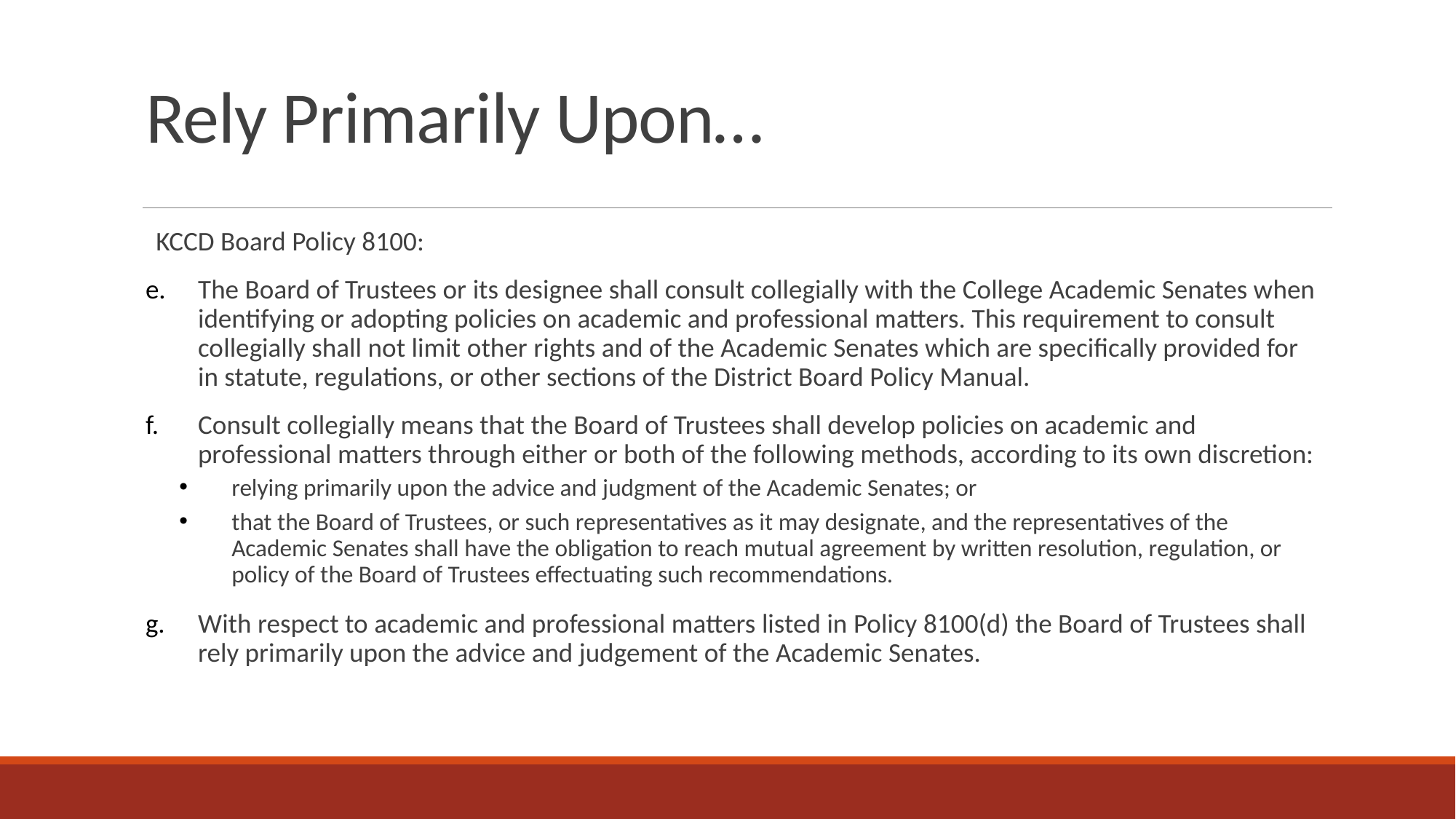

# Rely Primarily Upon…
KCCD Board Policy 8100:
The Board of Trustees or its designee shall consult collegially with the College Academic Senates when identifying or adopting policies on academic and professional matters. This requirement to consult collegially shall not limit other rights and of the Academic Senates which are specifically provided for in statute, regulations, or other sections of the District Board Policy Manual.
Consult collegially means that the Board of Trustees shall develop policies on academic and professional matters through either or both of the following methods, according to its own discretion:
relying primarily upon the advice and judgment of the Academic Senates; or
that the Board of Trustees, or such representatives as it may designate, and the representatives of the Academic Senates shall have the obligation to reach mutual agreement by written resolution, regulation, or policy of the Board of Trustees effectuating such recommendations.
With respect to academic and professional matters listed in Policy 8100(d) the Board of Trustees shall rely primarily upon the advice and judgement of the Academic Senates.